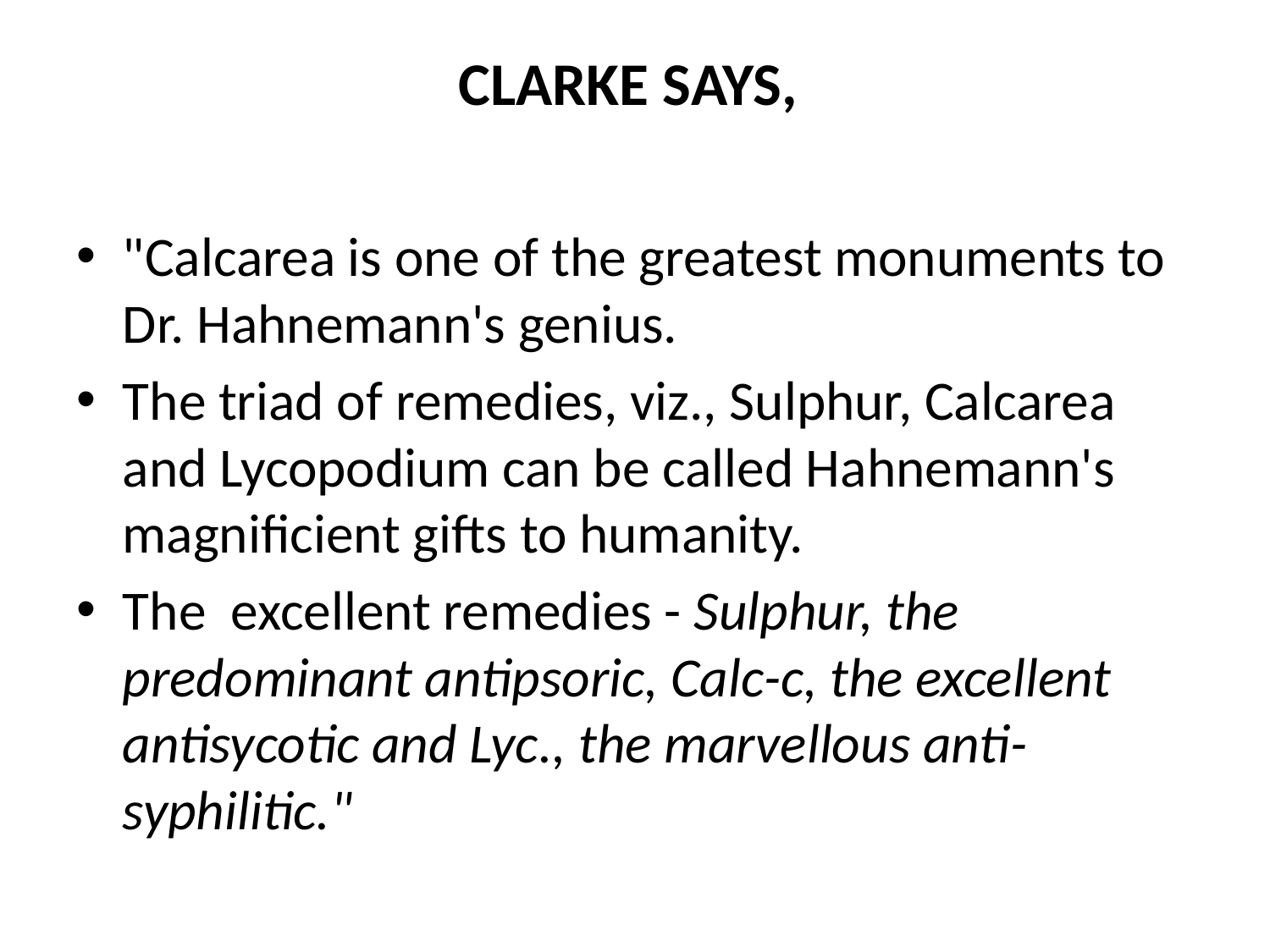

# CLARKE SAYS,

"Calcarea is one of the greatest monuments to Dr. Hahnemann's genius.
The triad of remedies, viz., Sulphur, Calcarea and Lycopodium can be called Hahnemann's magnificient gifts to humanity.
The  excellent remedies - Sulphur, the predominant antipsoric, Calc-c, the excellent antisycotic and Lyc., the marvellous anti-syphilitic."